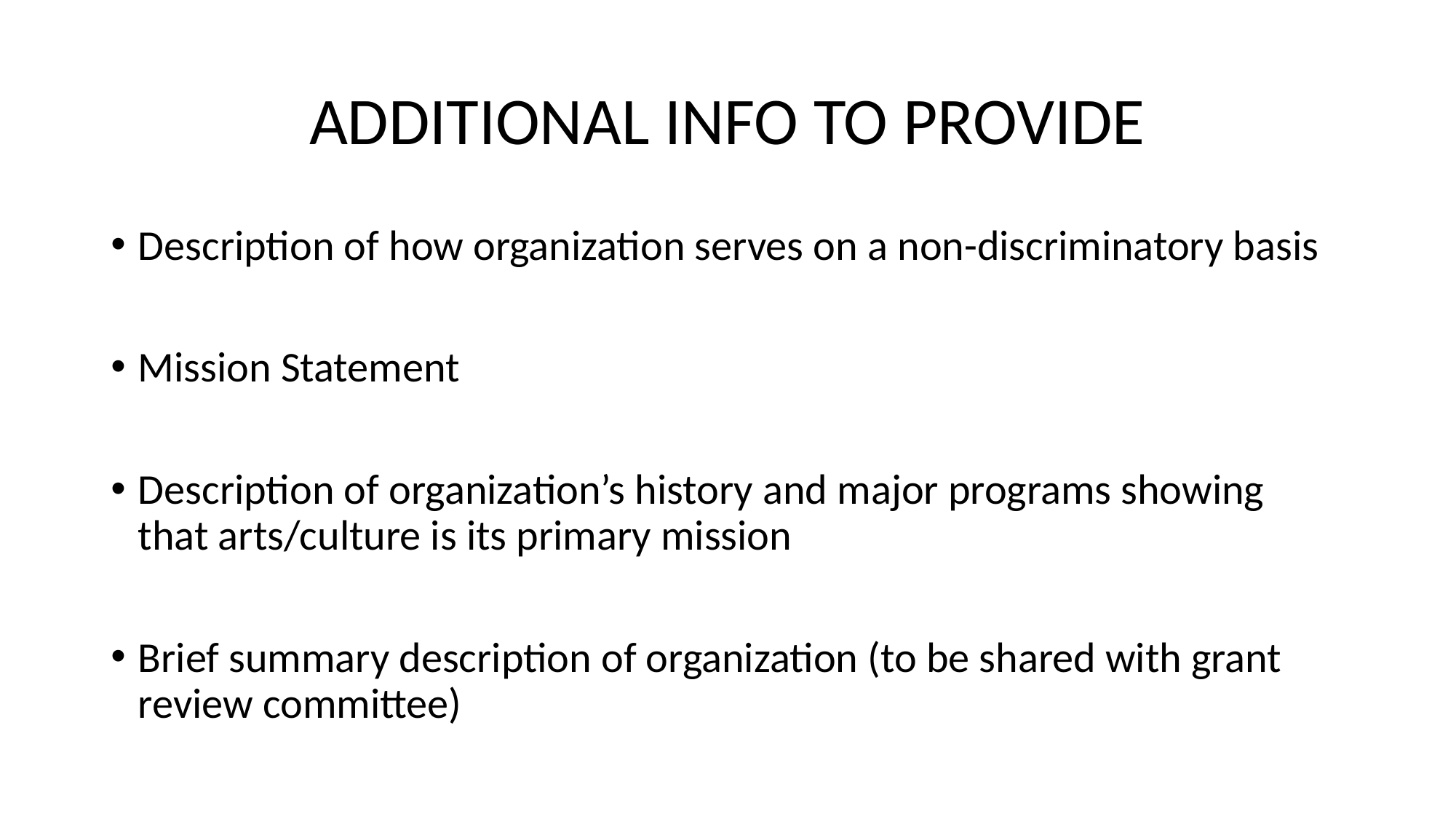

# ADDITIONAL INFO TO PROVIDE
Description of how organization serves on a non-discriminatory basis

Mission Statement

Description of organization’s history and major programs showing that arts/culture is its primary mission

Brief summary description of organization (to be shared with grant review committee)